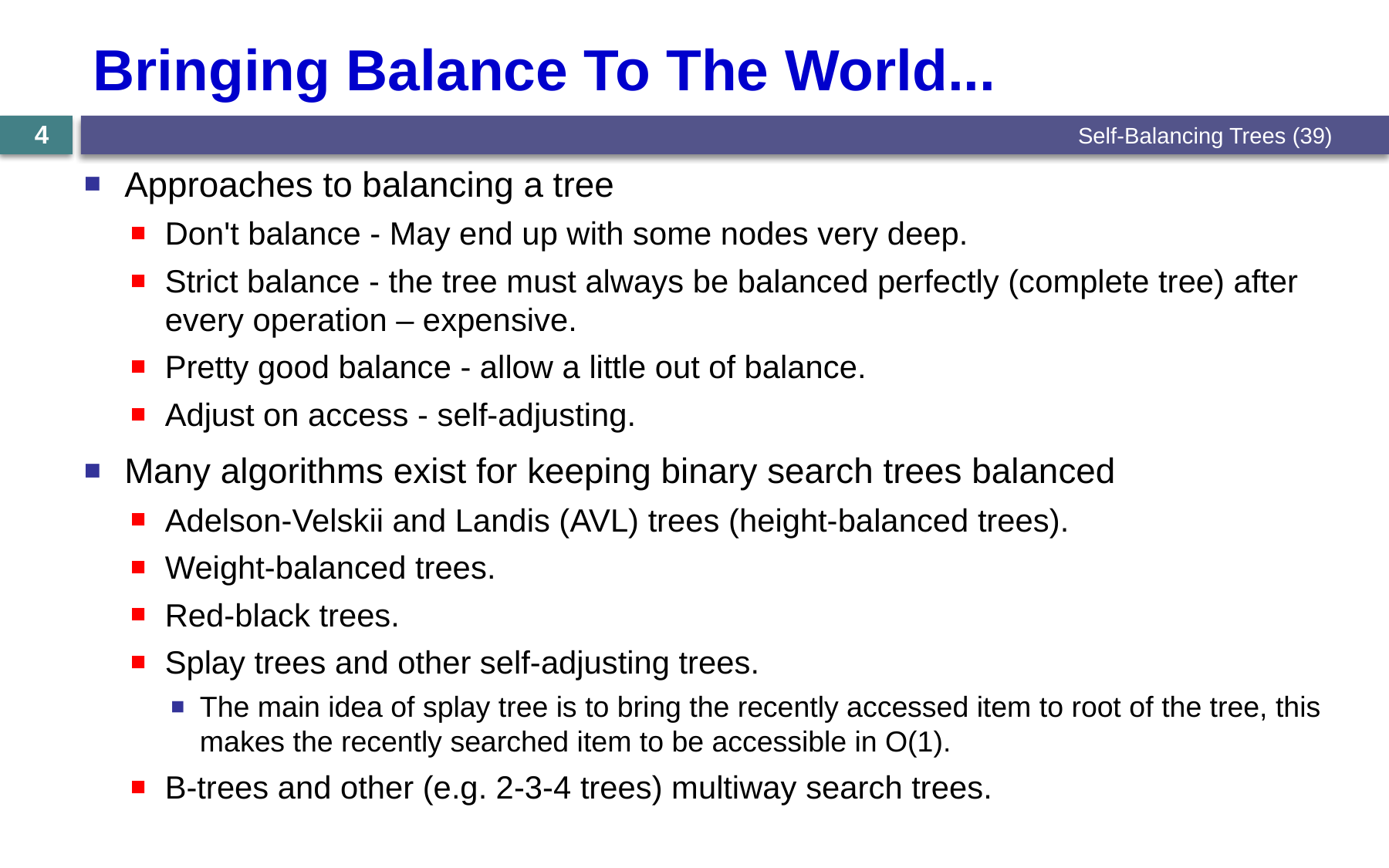

# Bringing Balance To The World...
Self-Balancing Trees (39)
4
Approaches to balancing a tree
Don't balance - May end up with some nodes very deep.
Strict balance - the tree must always be balanced perfectly (complete tree) after every operation – expensive.
Pretty good balance - allow a little out of balance.
Adjust on access - self-adjusting.
Many algorithms exist for keeping binary search trees balanced
Adelson-Velskii and Landis (AVL) trees (height-balanced trees).
Weight-balanced trees.
Red-black trees.
Splay trees and other self-adjusting trees.
The main idea of splay tree is to bring the recently accessed item to root of the tree, this makes the recently searched item to be accessible in O(1).
B-trees and other (e.g. 2-3-4 trees) multiway search trees.